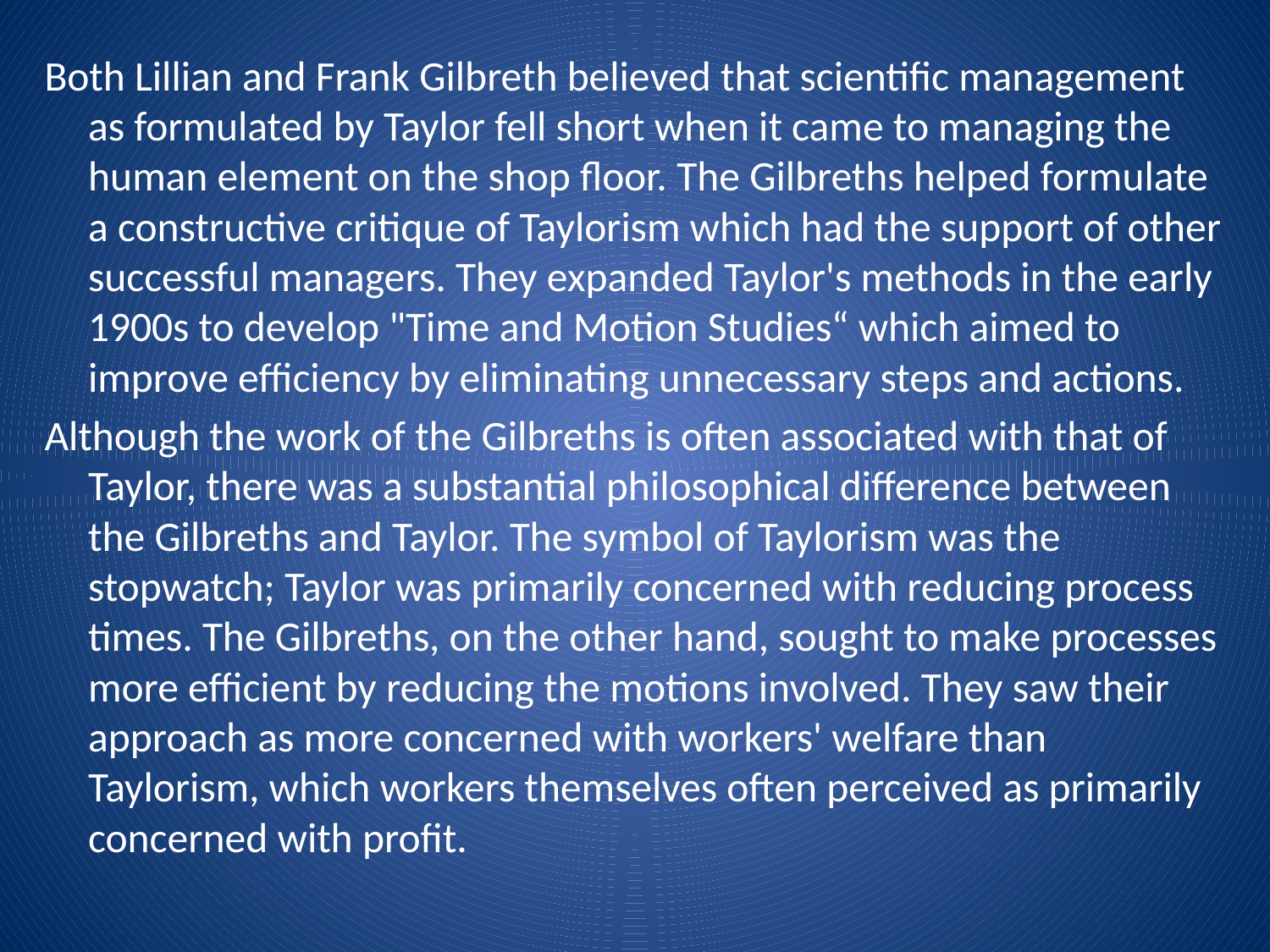

Both Lillian and Frank Gilbreth believed that scientific management as formulated by Taylor fell short when it came to managing the human element on the shop floor. The Gilbreths helped formulate a constructive critique of Taylorism which had the support of other successful managers. They expanded Taylor's methods in the early 1900s to develop "Time and Motion Studies“ which aimed to improve efficiency by eliminating unnecessary steps and actions.
Although the work of the Gilbreths is often associated with that of Taylor, there was a substantial philosophical difference between the Gilbreths and Taylor. The symbol of Taylorism was the stopwatch; Taylor was primarily concerned with reducing process times. The Gilbreths, on the other hand, sought to make processes more efficient by reducing the motions involved. They saw their approach as more concerned with workers' welfare than Taylorism, which workers themselves often perceived as primarily concerned with profit.